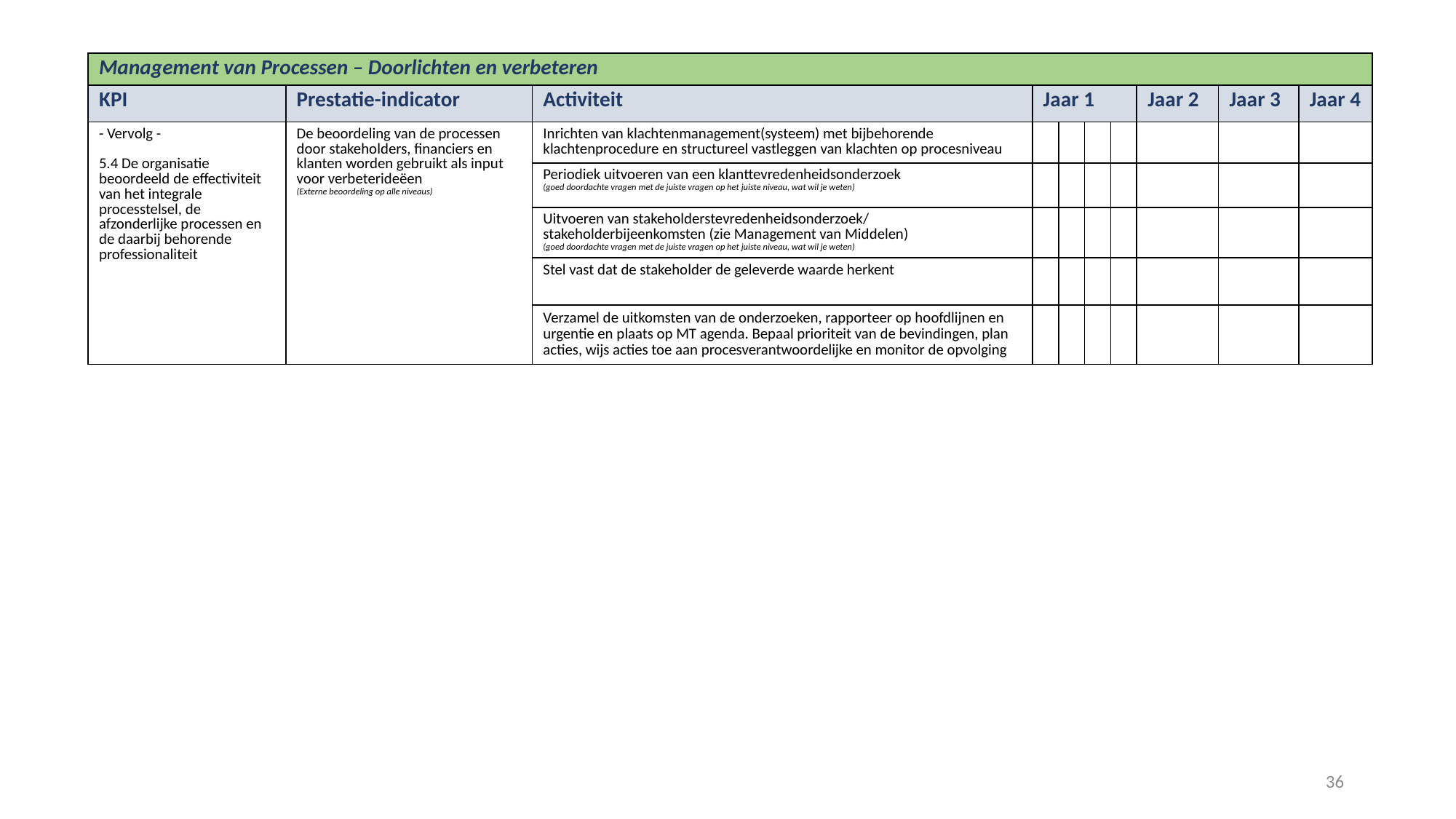

| Management van Processen – Doorlichten en verbeteren |  |  |  |  |  |  |  |  |  |
| --- | --- | --- | --- | --- | --- | --- | --- | --- | --- |
| KPI | Prestatie-indicator | Activiteit | Jaar 1 |  |  |  | Jaar 2 | Jaar 3 | Jaar 4 |
| - Vervolg - 5.4 De organisatie beoordeeld de effectiviteit van het integrale processtelsel, de afzonderlijke processen en de daarbij behorende professionaliteit | De beoordeling van de processen door stakeholders, financiers en klanten worden gebruikt als input voor verbeterideëen (Externe beoordeling op alle niveaus) | Inrichten van klachtenmanagement(systeem) met bijbehorende klachtenprocedure en structureel vastleggen van klachten op procesniveau |  |  |  |  |  |  |  |
|  |  | Periodiek uitvoeren van een klanttevredenheidsonderzoek (goed doordachte vragen met de juiste vragen op het juiste niveau, wat wil je weten) |  |  |  |  |  |  |  |
|  |  | Uitvoeren van stakeholderstevredenheidsonderzoek/ stakeholderbijeenkomsten (zie Management van Middelen) (goed doordachte vragen met de juiste vragen op het juiste niveau, wat wil je weten) |  |  |  |  |  |  |  |
|  |  | Stel vast dat de stakeholder de geleverde waarde herkent |  |  |  |  |  |  |  |
|  |  | Verzamel de uitkomsten van de onderzoeken, rapporteer op hoofdlijnen en urgentie en plaats op MT agenda. Bepaal prioriteit van de bevindingen, plan acties, wijs acties toe aan procesverantwoordelijke en monitor de opvolging |  |  |  |  |  |  |  |
36